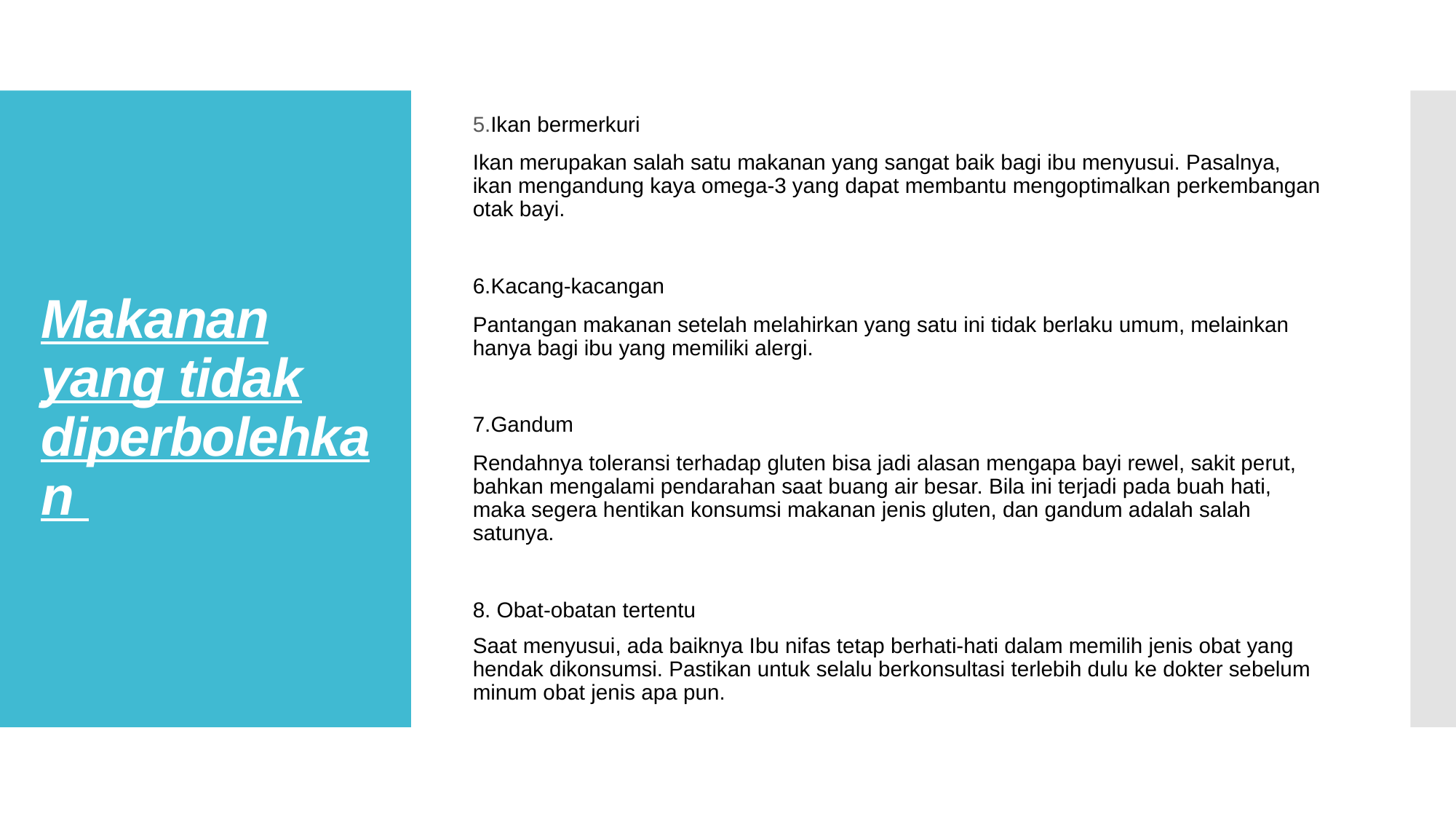

5.Ikan bermerkuri
Ikan merupakan salah satu makanan yang sangat baik bagi ibu menyusui. Pasalnya, ikan mengandung kaya omega-3 yang dapat membantu mengoptimalkan perkembangan otak bayi.

6.Kacang-kacangan
Pantangan makanan setelah melahirkan yang satu ini tidak berlaku umum, melainkan hanya bagi ibu yang memiliki alergi.

7.Gandum
Rendahnya toleransi terhadap gluten bisa jadi alasan mengapa bayi rewel, sakit perut, bahkan mengalami pendarahan saat buang air besar. Bila ini terjadi pada buah hati, maka segera hentikan konsumsi makanan jenis gluten, dan gandum adalah salah satunya.

8. Obat-obatan tertentu
Saat menyusui, ada baiknya Ibu nifas tetap berhati-hati dalam memilih jenis obat yang hendak dikonsumsi. Pastikan untuk selalu berkonsultasi terlebih dulu ke dokter sebelum minum obat jenis apa pun.
# Makanan yang tidak diperbolehkan